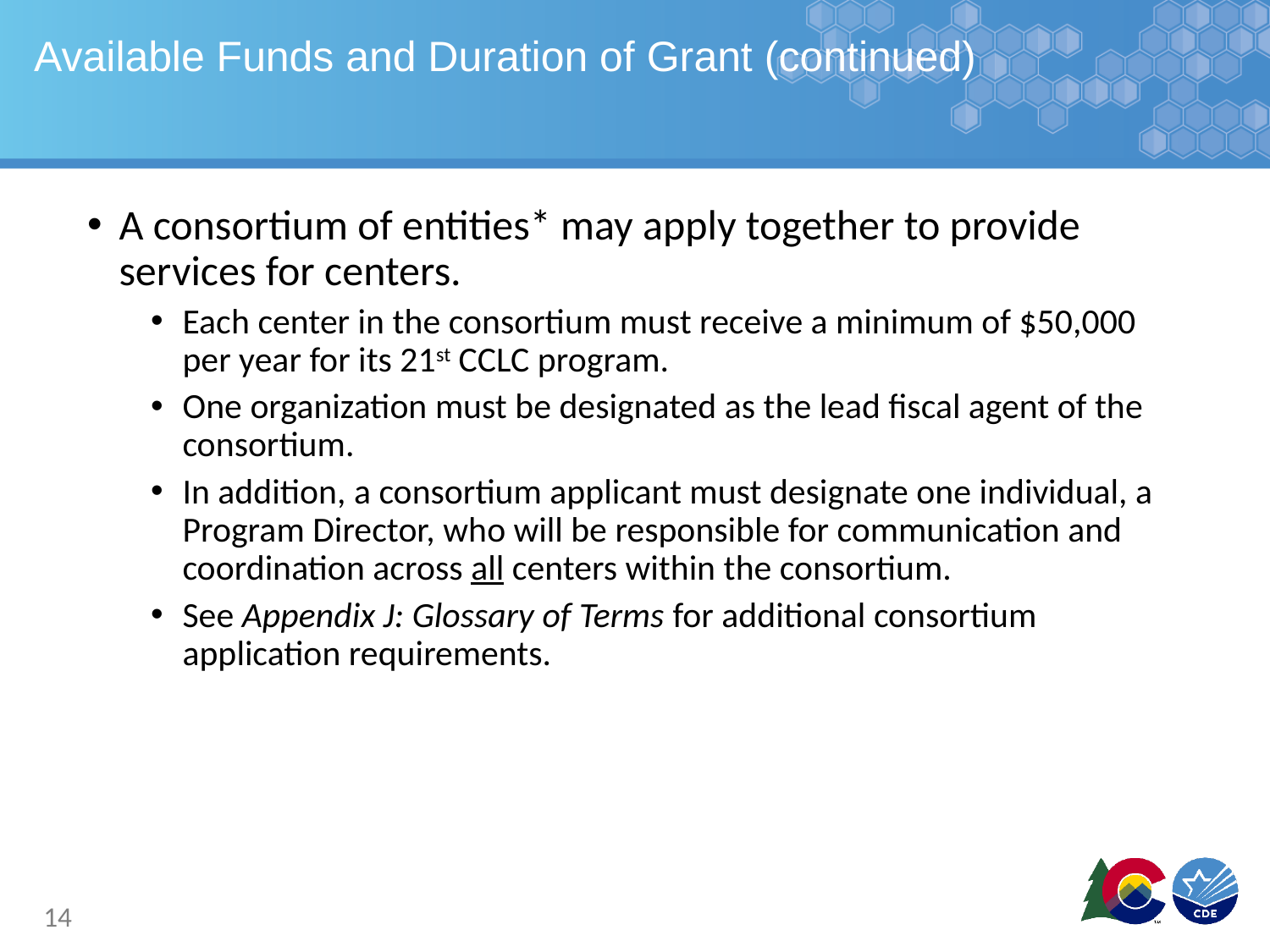

# Available Funds and Duration of Grant (continued)
A consortium of entities* may apply together to provide services for centers.
Each center in the consortium must receive a minimum of $50,000 per year for its 21st CCLC program.
One organization must be designated as the lead fiscal agent of the consortium.
In addition, a consortium applicant must designate one individual, a Program Director, who will be responsible for communication and coordination across all centers within the consortium.
See Appendix J: Glossary of Terms for additional consortium application requirements.

14